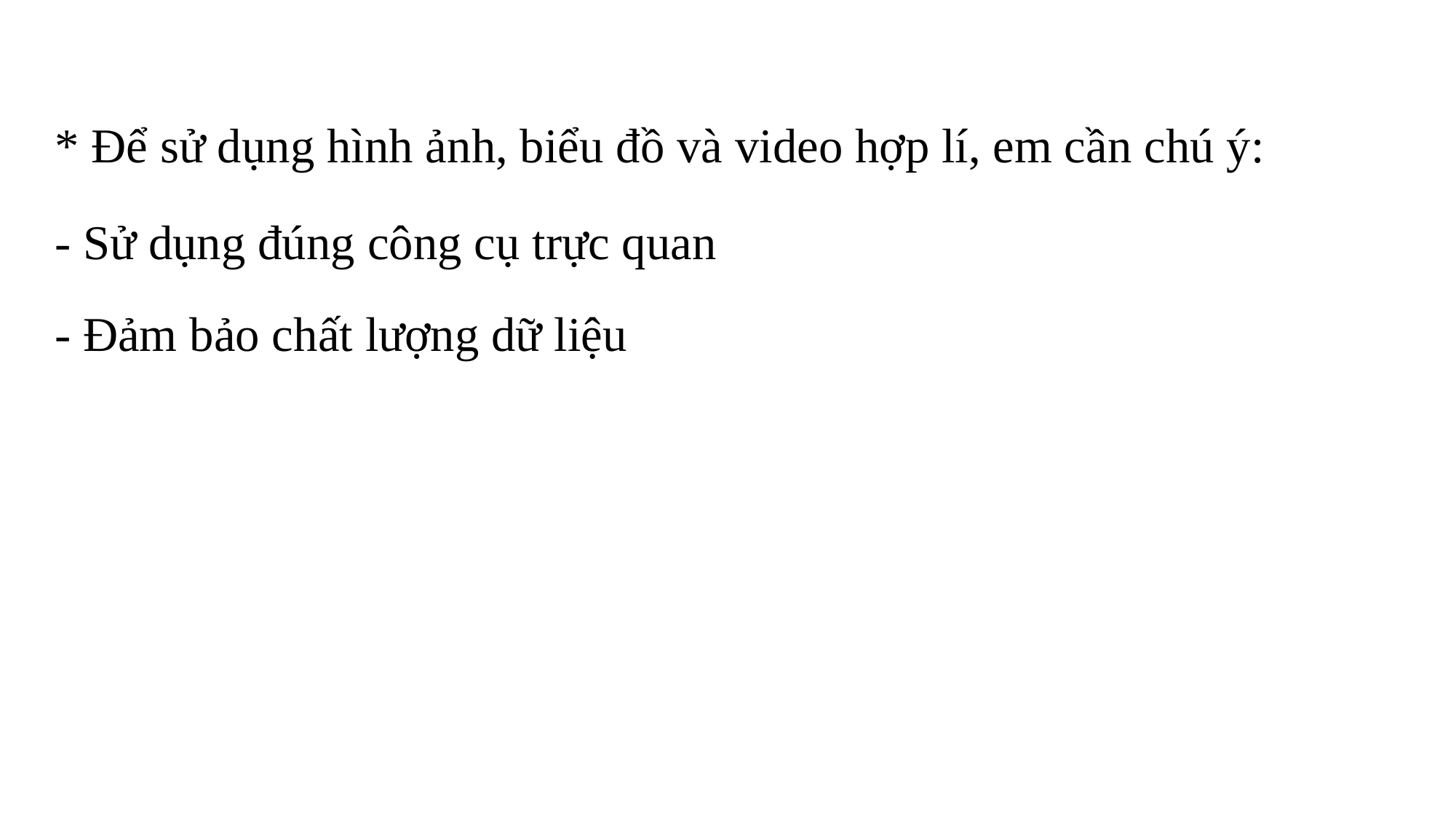

* Để sử dụng hình ảnh, biểu đồ và video hợp lí, em cần chú ý:
- Sử dụng đúng công cụ trực quan
- Đảm bảo chất lượng dữ liệu